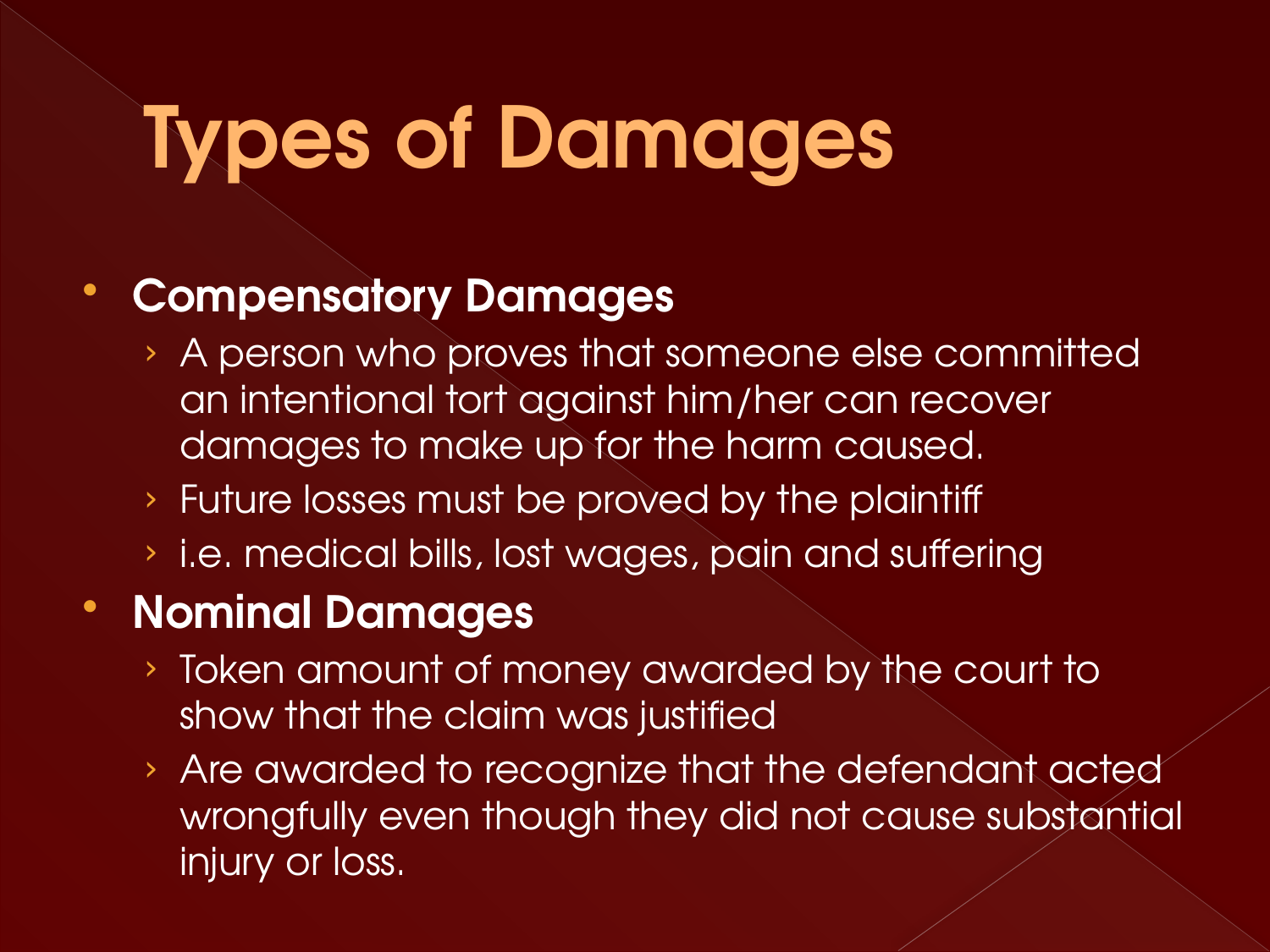

# Types of Damages
Compensatory Damages
A person who proves that someone else committed an intentional tort against him/her can recover damages to make up for the harm caused.
Future losses must be proved by the plaintiff
i.e. medical bills, lost wages, pain and suffering
Nominal Damages
Token amount of money awarded by the court to show that the claim was justified
Are awarded to recognize that the defendant acted wrongfully even though they did not cause substantial injury or loss.